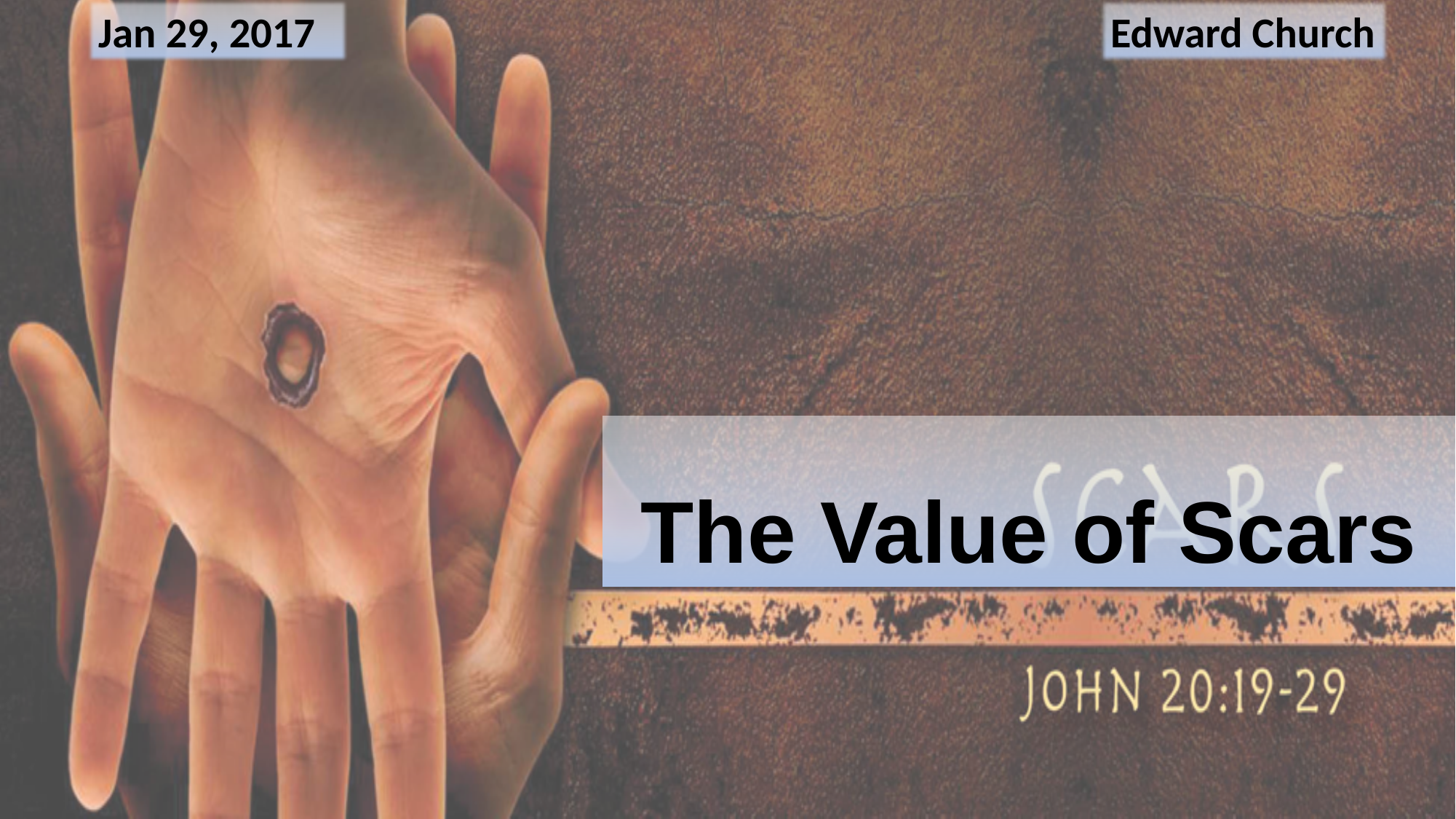

Jan 29, 2017
Edward Church
# The Value of Scars